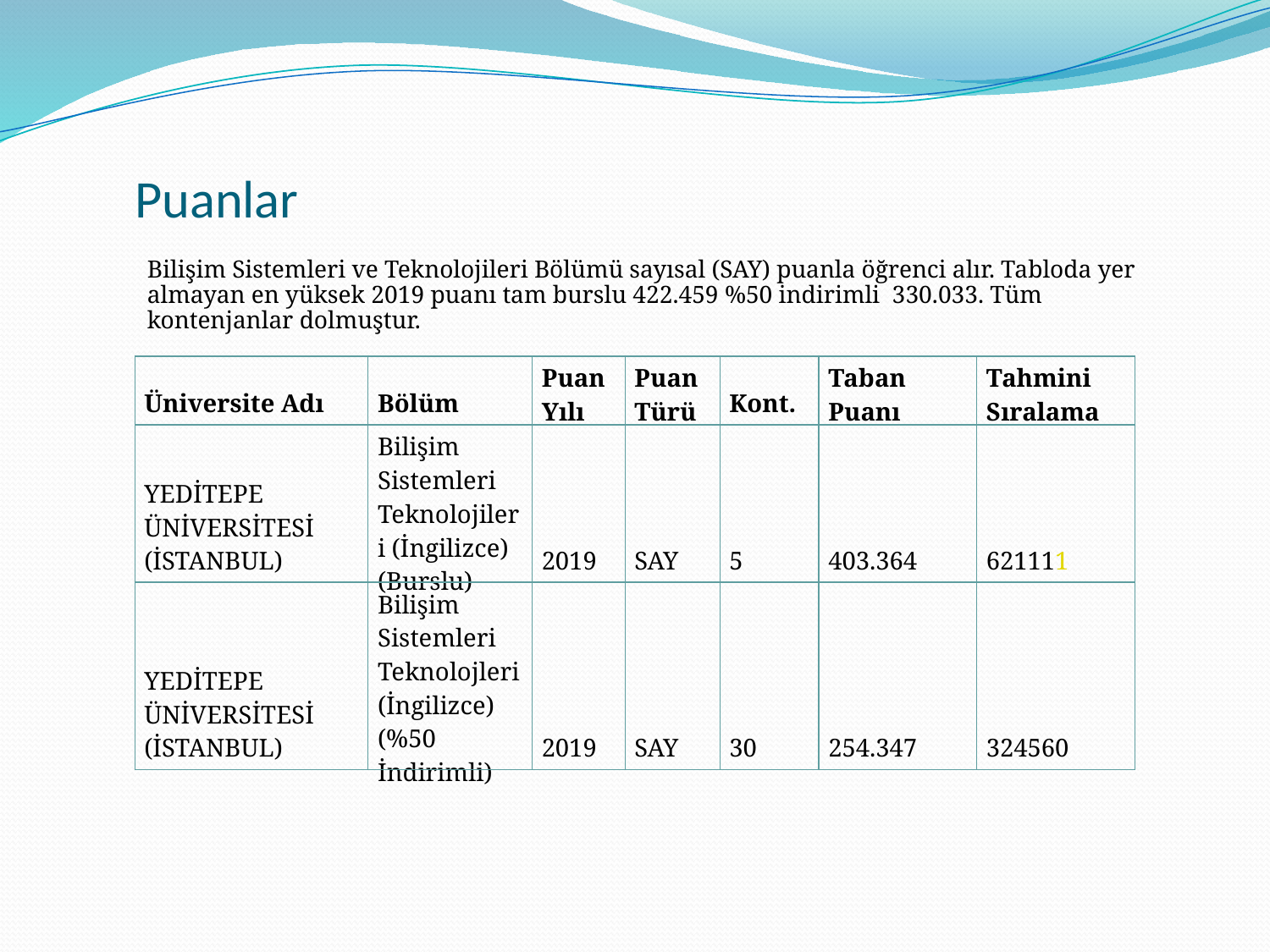

# Puanlar
Bilişim Sistemleri ve Teknolojileri Bölümü sayısal (SAY) puanla öğrenci alır. Tabloda yer almayan en yüksek 2019 puanı tam burslu 422.459 %50 indirimli  330.033. Tüm kontenjanlar dolmuştur.

| Üniversite Adı | Bölüm | Puan Yılı | Puan Türü | Kont. | Taban Puanı | Tahmini Sıralama |
| --- | --- | --- | --- | --- | --- | --- |
| YEDİTEPE ÜNİVERSİTESİ (İSTANBUL) | Bilişim Sistemleri Teknolojileri (İngilizce) (Burslu) | 2019 | SAY | 5 | 403.364 | 621111 |
| YEDİTEPE ÜNİVERSİTESİ (İSTANBUL) | Bilişim Sistemleri Teknolojleri (İngilizce) (%50 İndirimli) | 2019 | SAY | 30 | 254.347 | 324560 |